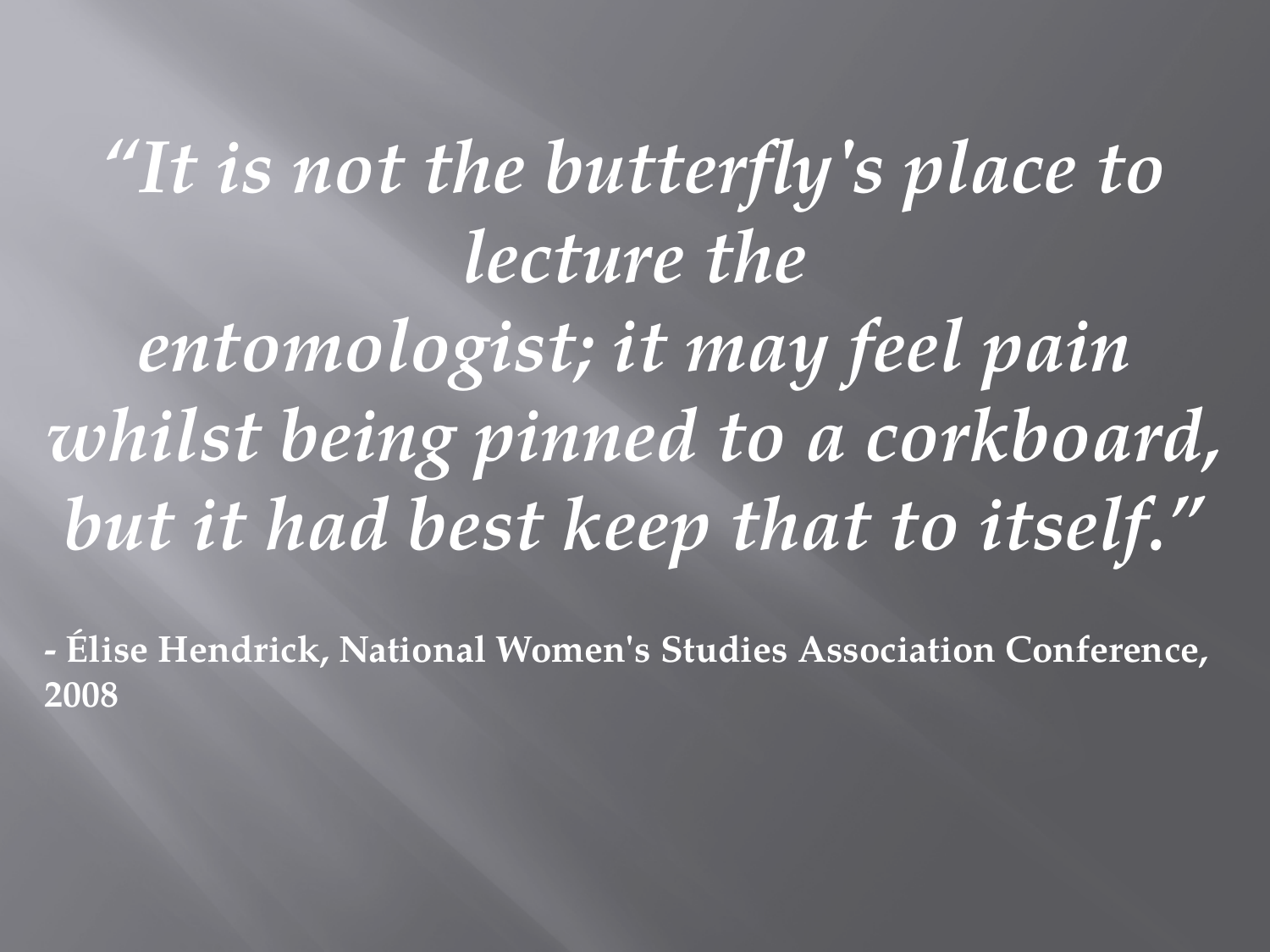

“It is not the butterfly's place to lecture the
entomologist; it may feel pain whilst being pinned to a corkboard, but it had best keep that to itself.”
- Élise Hendrick, National Women's Studies Association Conference, 2008